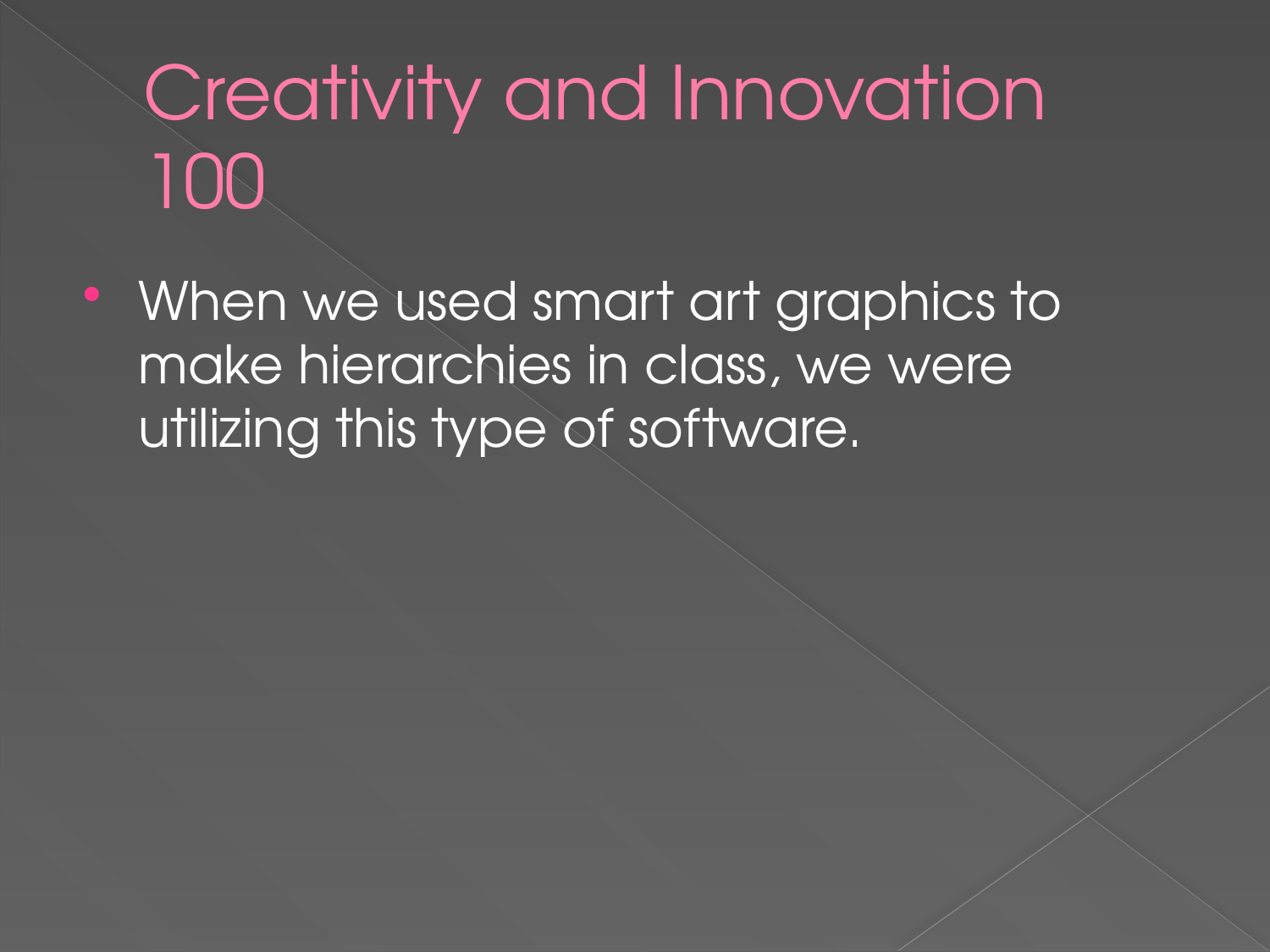

# Creativity and Innovation 100
When we used smart art graphics to make hierarchies in class, we were utilizing this type of software.